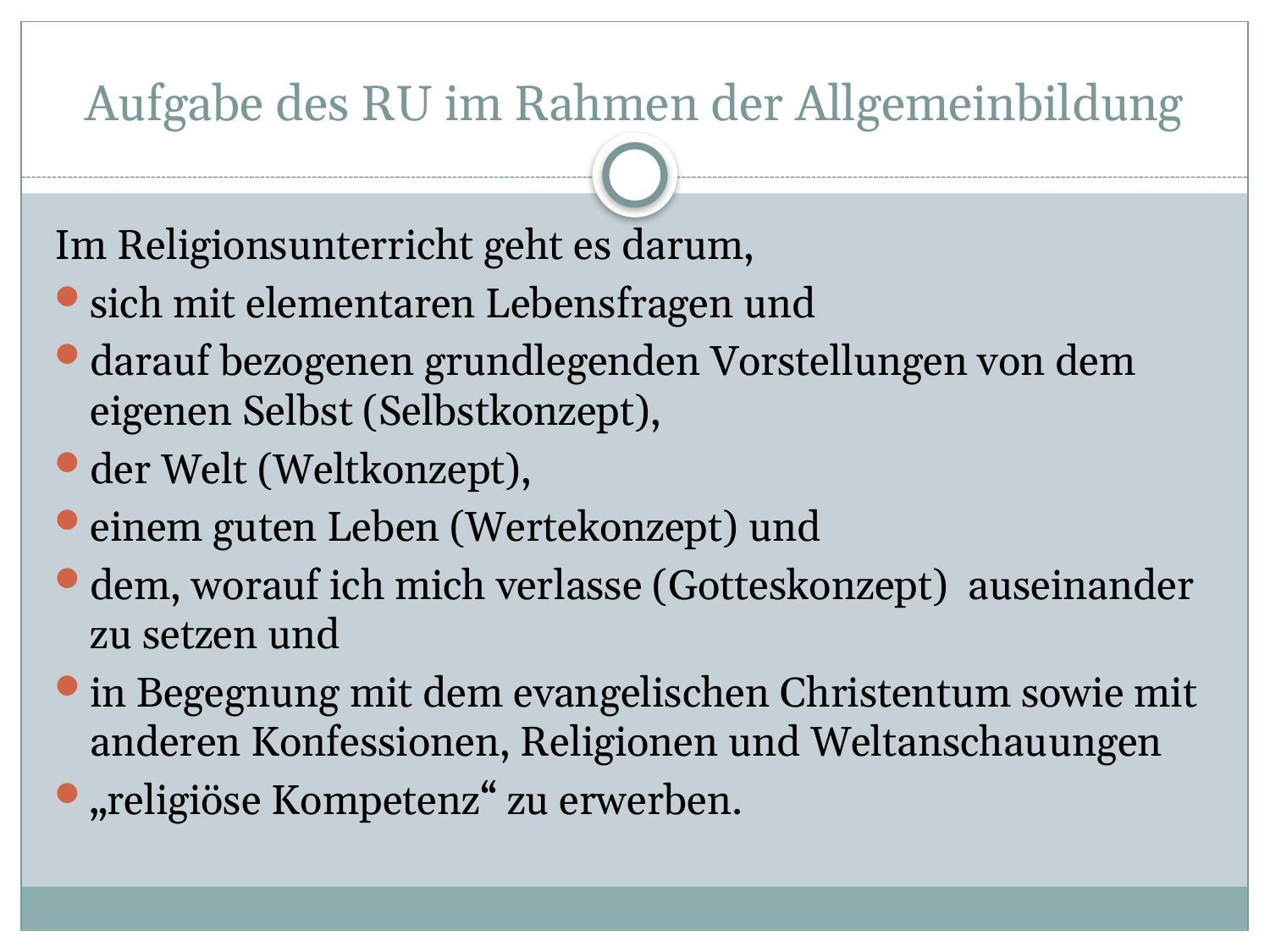

# Aufgabe des RU im Rahmen der Allgemeinbildung
Im Religionsunterricht geht es darum,
sich mit elementaren Lebensfragen und
darauf bezogenen grundlegenden Vorstellungen von dem eigenen Selbst (Selbstkonzept),
der Welt (Weltkonzept),
einem guten Leben (Wertekonzept) und
dem, worauf ich mich verlasse (Gotteskonzept)  auseinander zu setzen und
in Begegnung mit dem evangelischen Christentum sowie mit anderen Konfessionen, Religionen und Weltanschauungen
„religiöse Kompetenz“ zu erwerben.